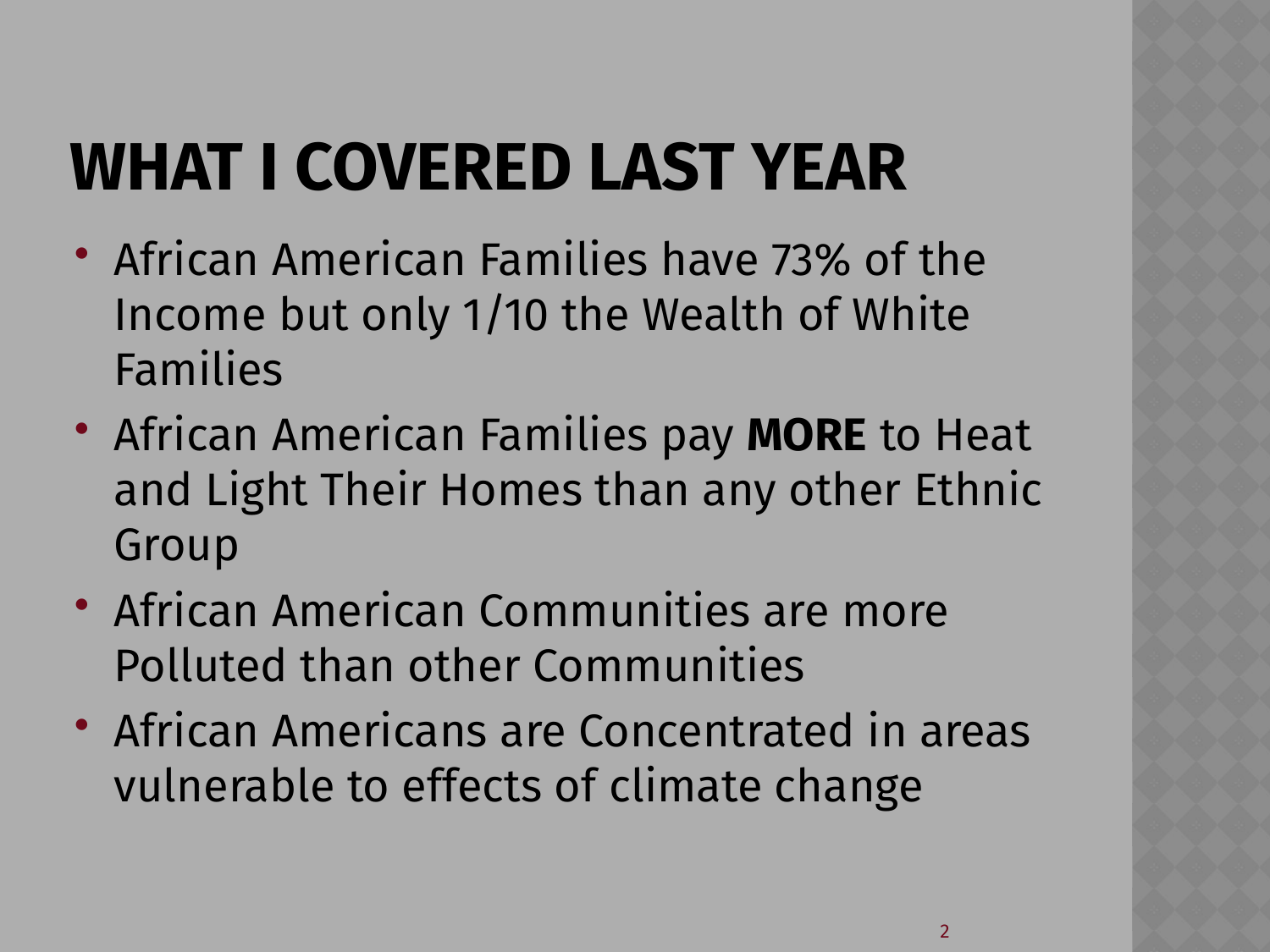

# WHAT I COVERED LAST YEAR
African American Families have 73% of the Income but only 1/10 the Wealth of White Families
African American Families pay MORE to Heat and Light Their Homes than any other Ethnic Group
African American Communities are more Polluted than other Communities
African Americans are Concentrated in areas vulnerable to effects of climate change
2